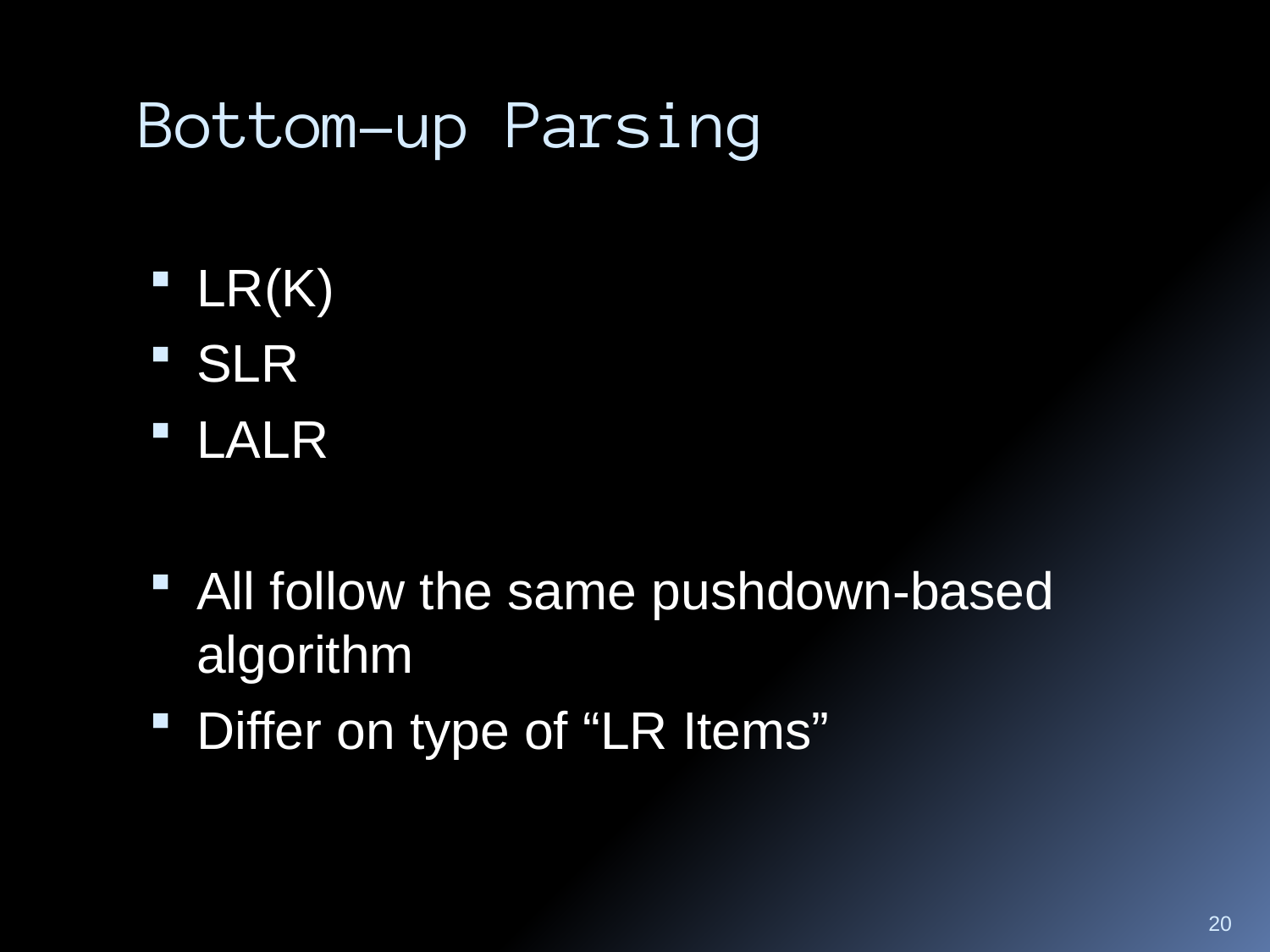

# Bottom-up Parsing
LR(K)
SLR
LALR

All follow the same pushdown-based algorithm
Differ on type of “LR Items”
20